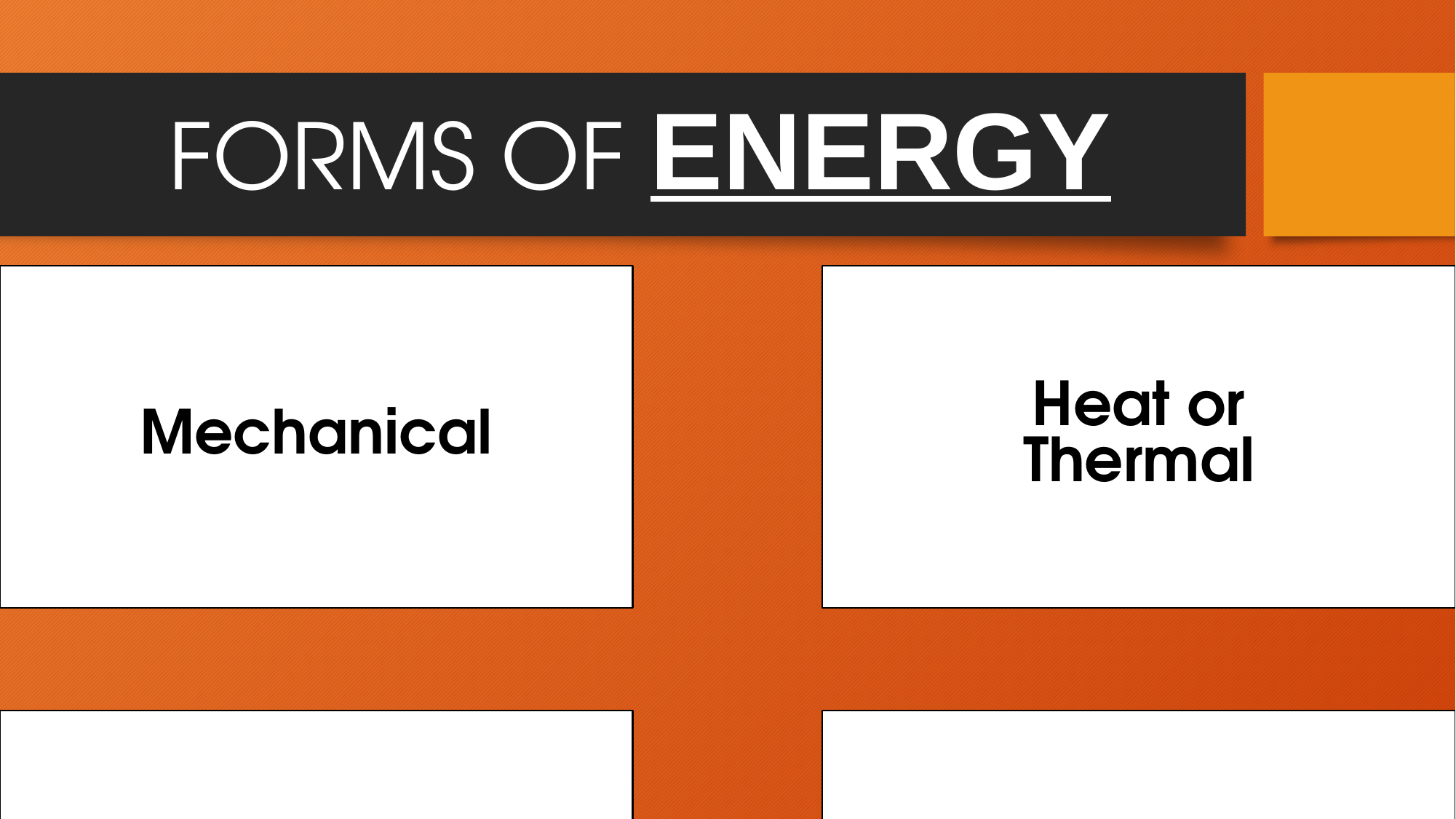

# FORMS OF ENERGY
Mechanical
Heat or
Thermal